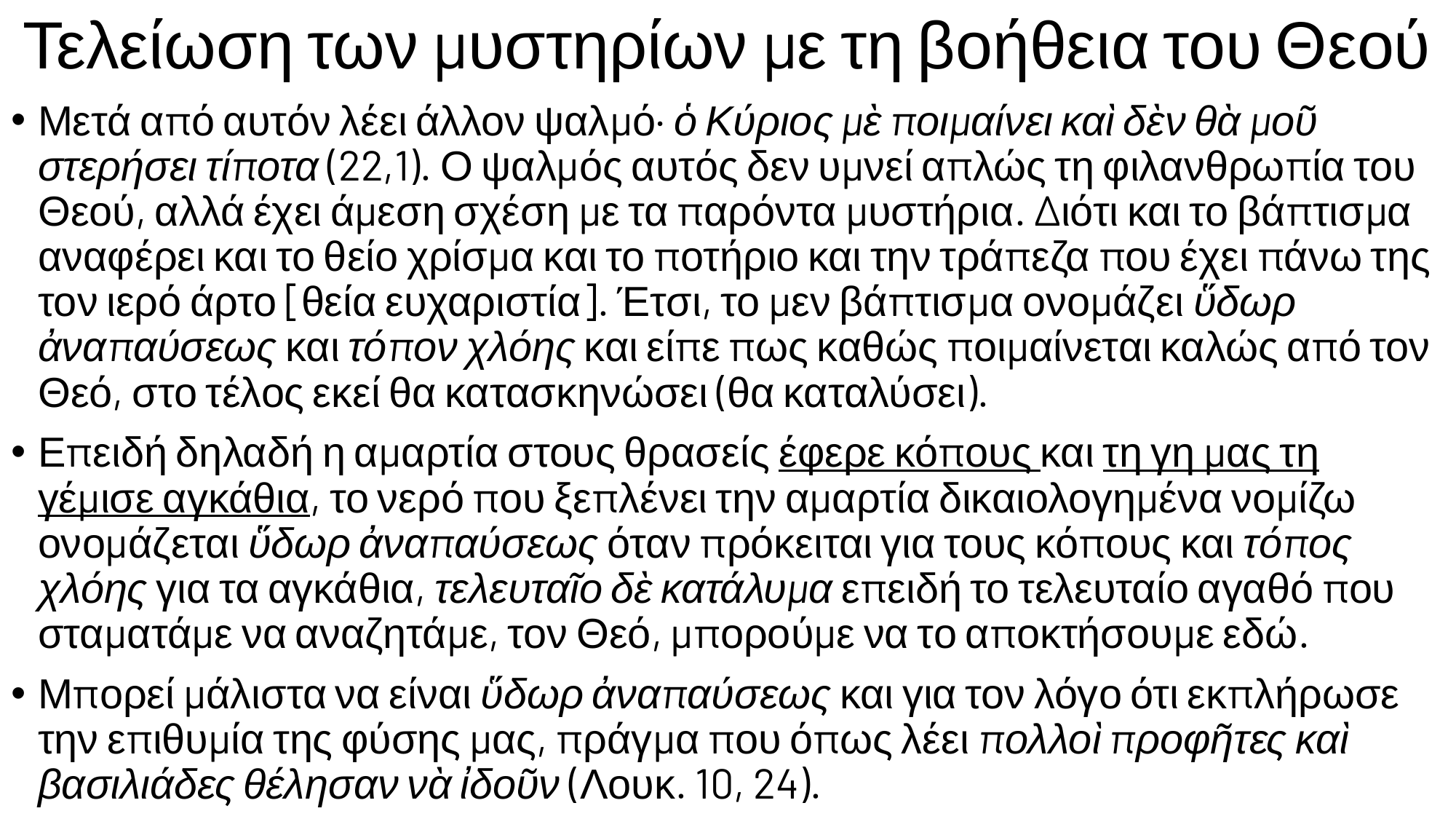

# Τελείωση των μυστηρίων με τη βοήθεια του Θεού
Μετά από αυτόν λέει άλλον ψαλμό· ὁ Κύριος μὲ ποιμαίνει καὶ δὲν θὰ μοῦ στερήσει τίποτα (22,1). Ο ψαλμός αυτός δεν υμνεί απλώς τη φιλανθρωπία του Θεού, αλλά έχει άμεση σχέση με τα παρόντα μυστήρια. Διότι και το βάπτισμα αναφέρει και το θείο χρίσμα και το ποτήριο και την τράπεζα που έχει πάνω της τον ιερό άρτο [θεία ευχαριστία]. Έτσι, το μεν βάπτισμα ονομάζει ὕδωρ ἀναπαύσεως και τόπον χλόης και είπε πως καθώς ποιμαίνεται καλώς από τον Θεό, στο τέλος εκεί θα κατασκηνώσει (θα καταλύσει).
Επειδή δηλαδή η αμαρτία στους θρασείς έφερε κόπους και τη γη μας τη γέμισε αγκάθια, το νερό που ξεπλένει την αμαρτία δικαιολογημένα νομίζω ονομάζεται ὕδωρ ἀναπαύσεως όταν πρόκειται για τους κόπους και τόπος χλόης για τα αγκάθια, τελευταῖο δὲ κατάλυμα επειδή το τελευταίο αγαθό που σταματάμε να αναζητάμε, τον Θεό, μπορούμε να το αποκτήσουμε εδώ.
Μπορεί μάλιστα να είναι ὕδωρ ἀναπαύσεως και για τον λόγο ότι εκπλήρωσε την επιθυμία της φύσης μας, πράγμα που όπως λέει πολλοὶ προφῆτες καὶ βασιλιάδες θέλησαν νὰ ἰδοῦν (Λουκ. 10, 24).